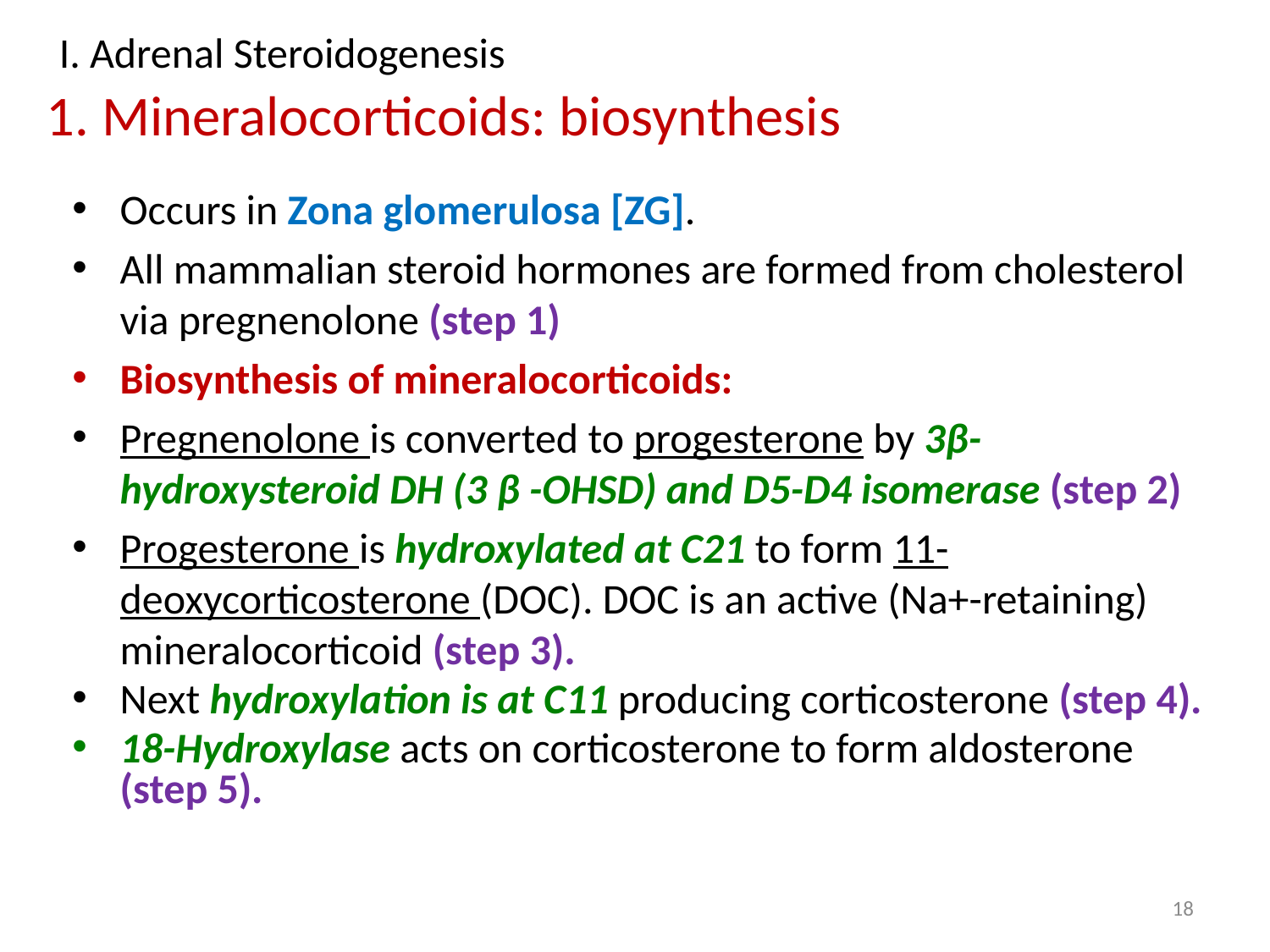

# I. Adrenal Steroidogenesis 1. Mineralocorticoids: biosynthesis
Occurs in Zona glomerulosa [ZG].
All mammalian steroid hormones are formed from cholesterol via pregnenolone (step 1)
Biosynthesis of mineralocorticoids:
Pregnenolone is converted to progesterone by 3β-hydroxysteroid DH (3 β -OHSD) and D5-D4 isomerase (step 2)
Progesterone is hydroxylated at C21 to form 11-deoxycorticosterone (DOC). DOC is an active (Na+-retaining) mineralocorticoid (step 3).
Next hydroxylation is at C11 producing corticosterone (step 4).
18-Hydroxylase acts on corticosterone to form aldosterone (step 5).

18